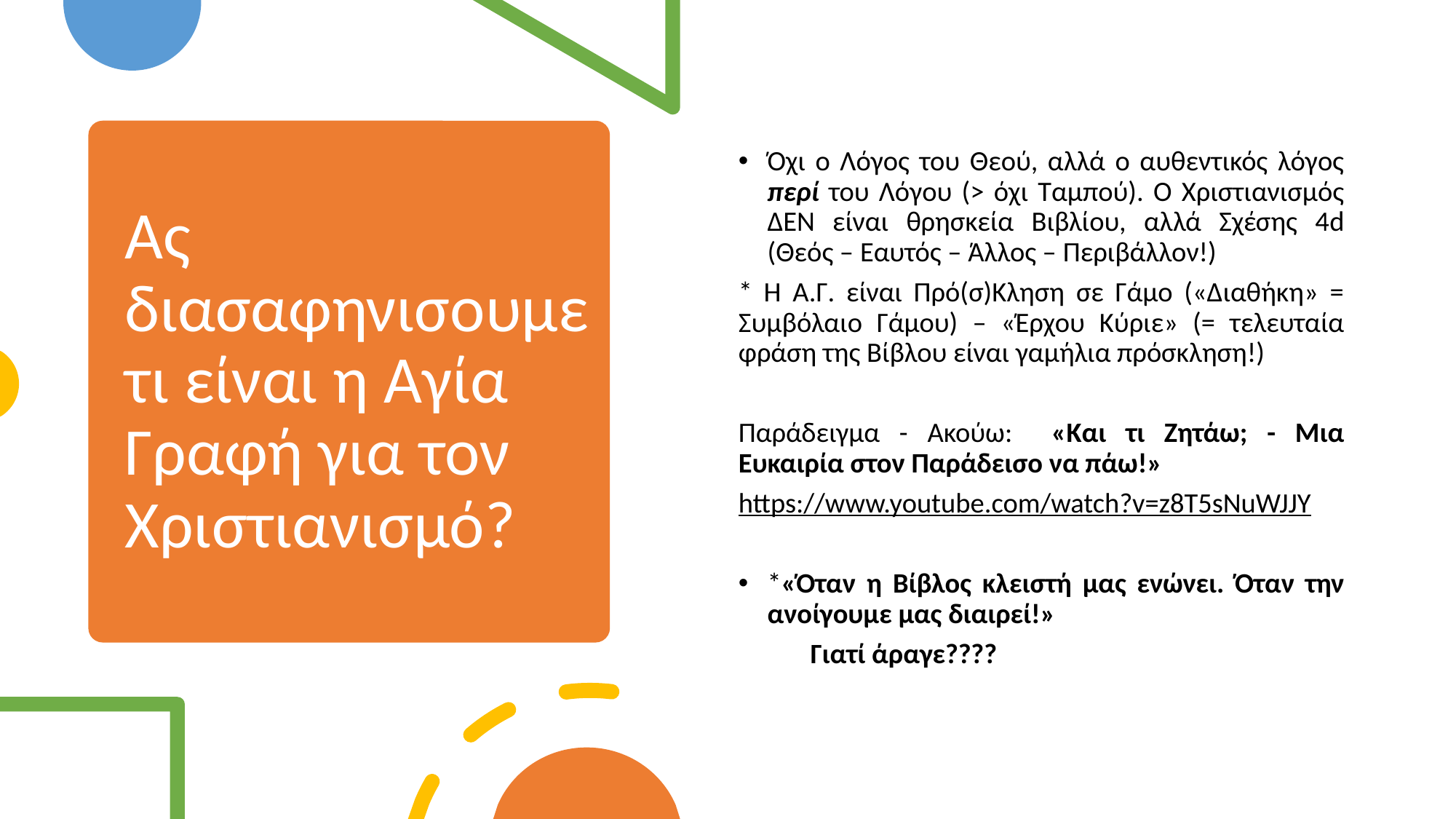

Όχι ο Λόγος του Θεού, αλλά ο αυθεντικός λόγος περί του Λόγου (> όχι Ταμπού). Ο Χριστιανισμός ΔΕΝ είναι θρησκεία Βιβλίου, αλλά Σχέσης 4d (Θεός – Εαυτός – Άλλος – Περιβάλλον!)
* Η Α.Γ. είναι Πρό(σ)Κληση σε Γάμο («Διαθήκη» = Συμβόλαιο Γάμου) – «Έρχου Κύριε» (= τελευταία φράση της Βίβλου είναι γαμήλια πρόσκληση!)

Παράδειγμα - Ακούω:  «Και τι Ζητάω; - Μια Ευκαιρία στον Παράδεισο να πάω!»
https://www.youtube.com/watch?v=z8T5sNuWJJY

*«Όταν η Βίβλος κλειστή μας ενώνει. Όταν την ανοίγουμε μας διαιρεί!»
			Γιατί άραγε????

# Ας διασαφηνισουμε τι είναι η Αγία Γραφή για τον Χριστιανισμό?